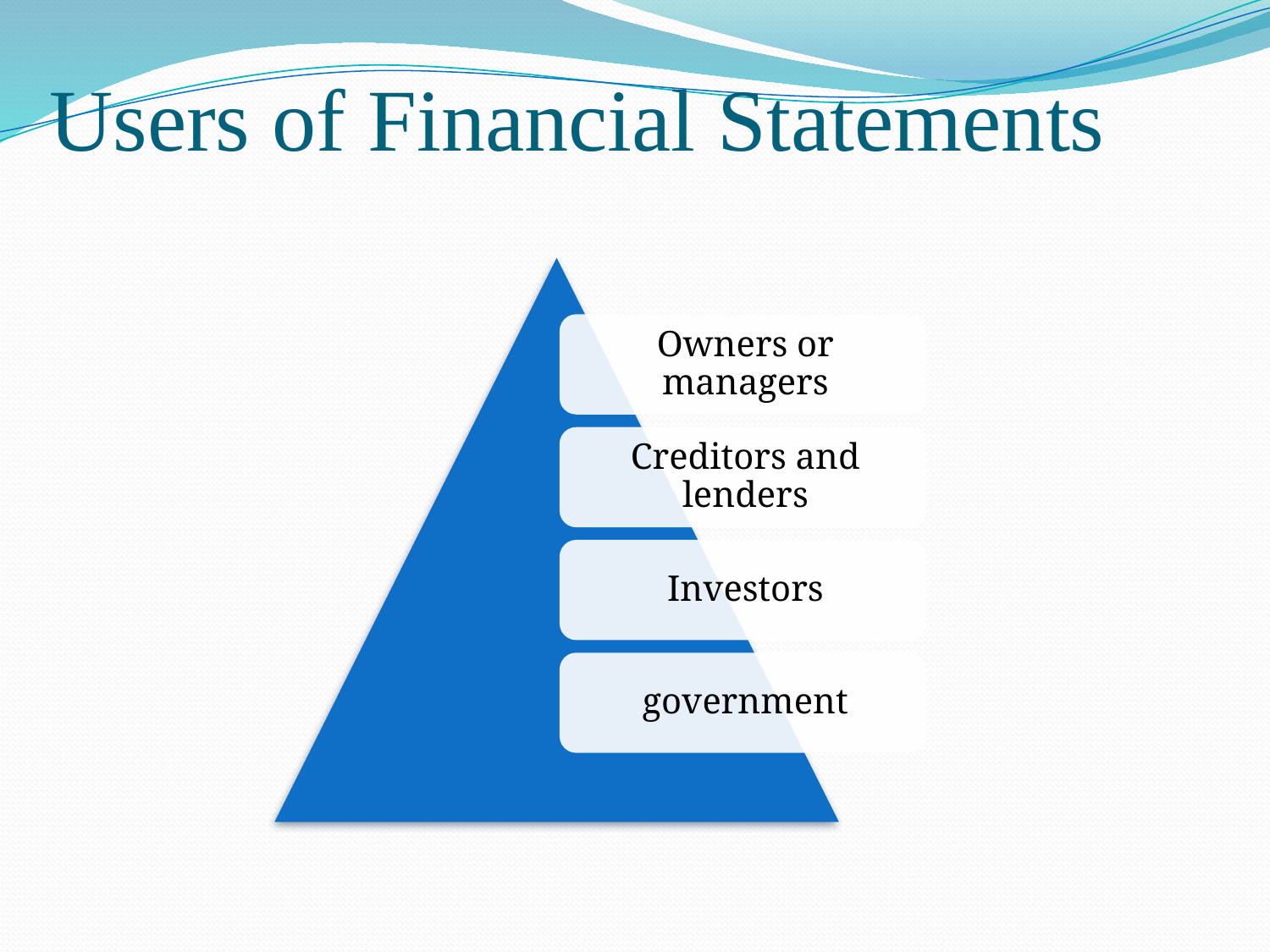

# Users of Financial Statements
Owners or managers
Creditors and lenders
Investors
government